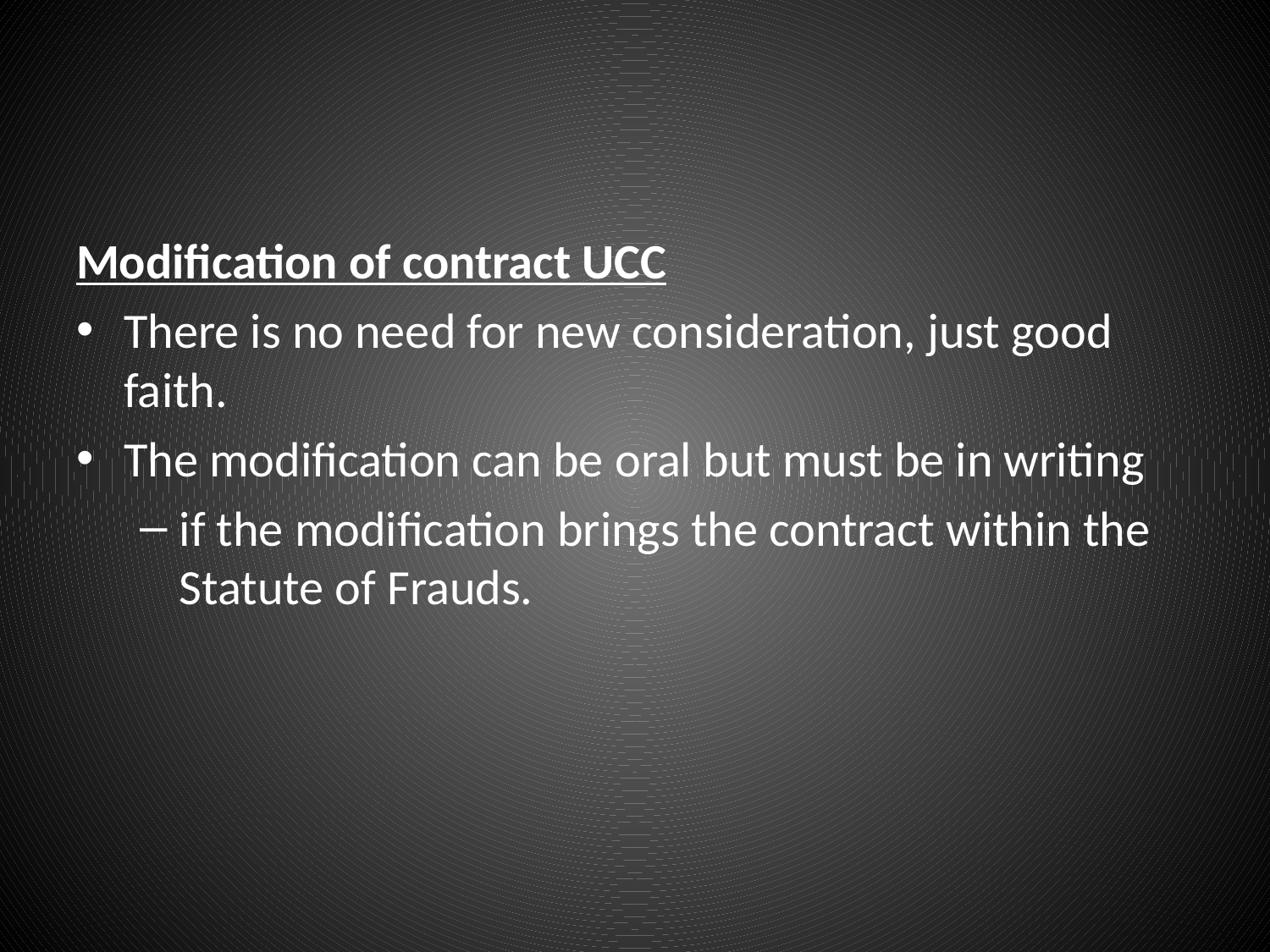

#
Modification of contract UCC
There is no need for new consideration, just good faith.
The modification can be oral but must be in writing
if the modification brings the contract within the Statute of Frauds.